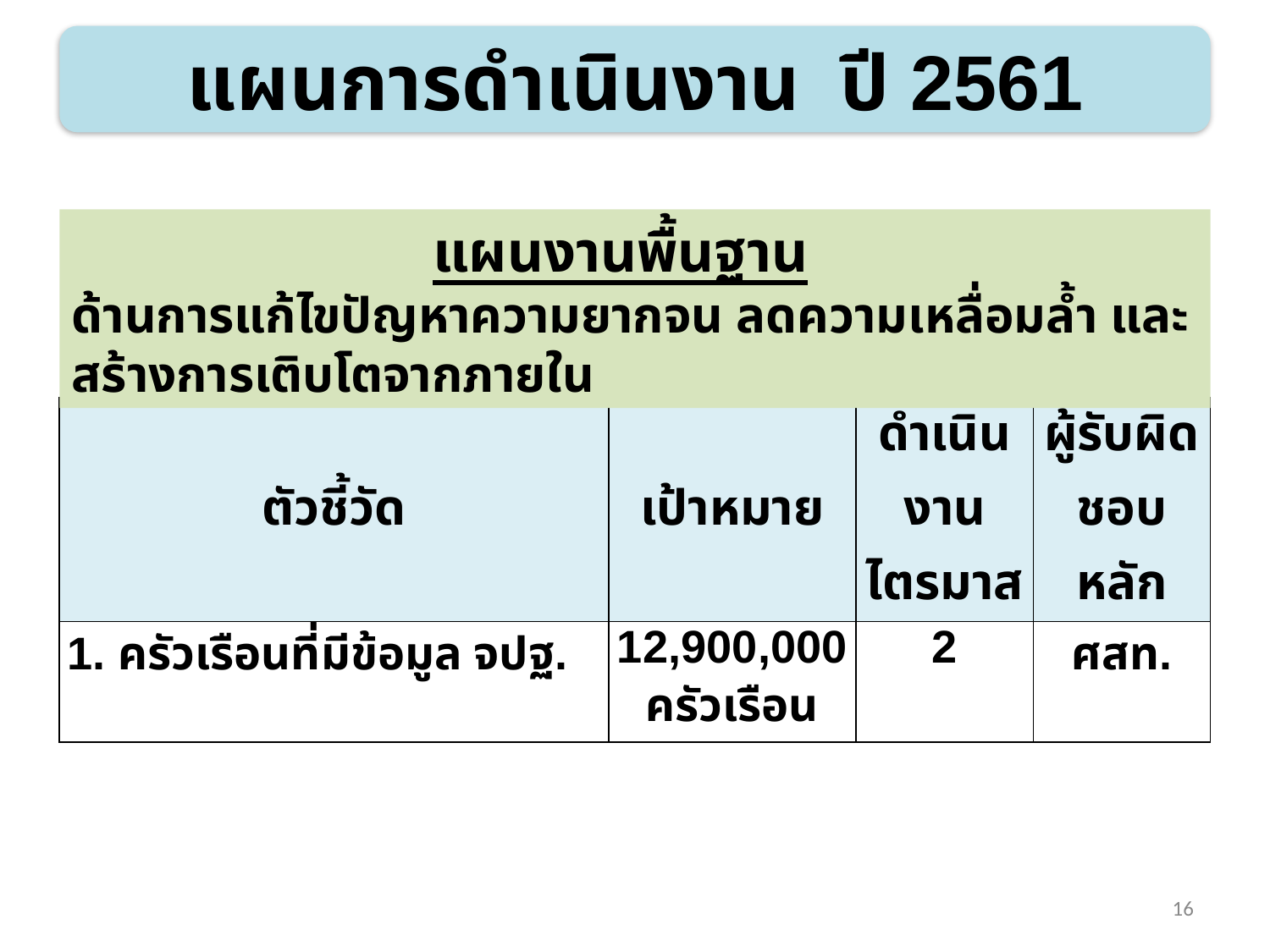

แผนการดำเนินงาน  ปี 2561
แผนงานพื้นฐาน
ด้านการแก้ไขปัญหาความยากจน ลดความเหลื่อมล้ำ และสร้างการเติบโตจากภายใน
| ตัวชี้วัด | เป้าหมาย | ดำเนินงาน ไตรมาส | ผู้รับผิดชอบหลัก |
| --- | --- | --- | --- |
| 1. ครัวเรือนที่มีข้อมูล จปฐ. | 12,900,000 ครัวเรือน | 2 | ศสท. |
16